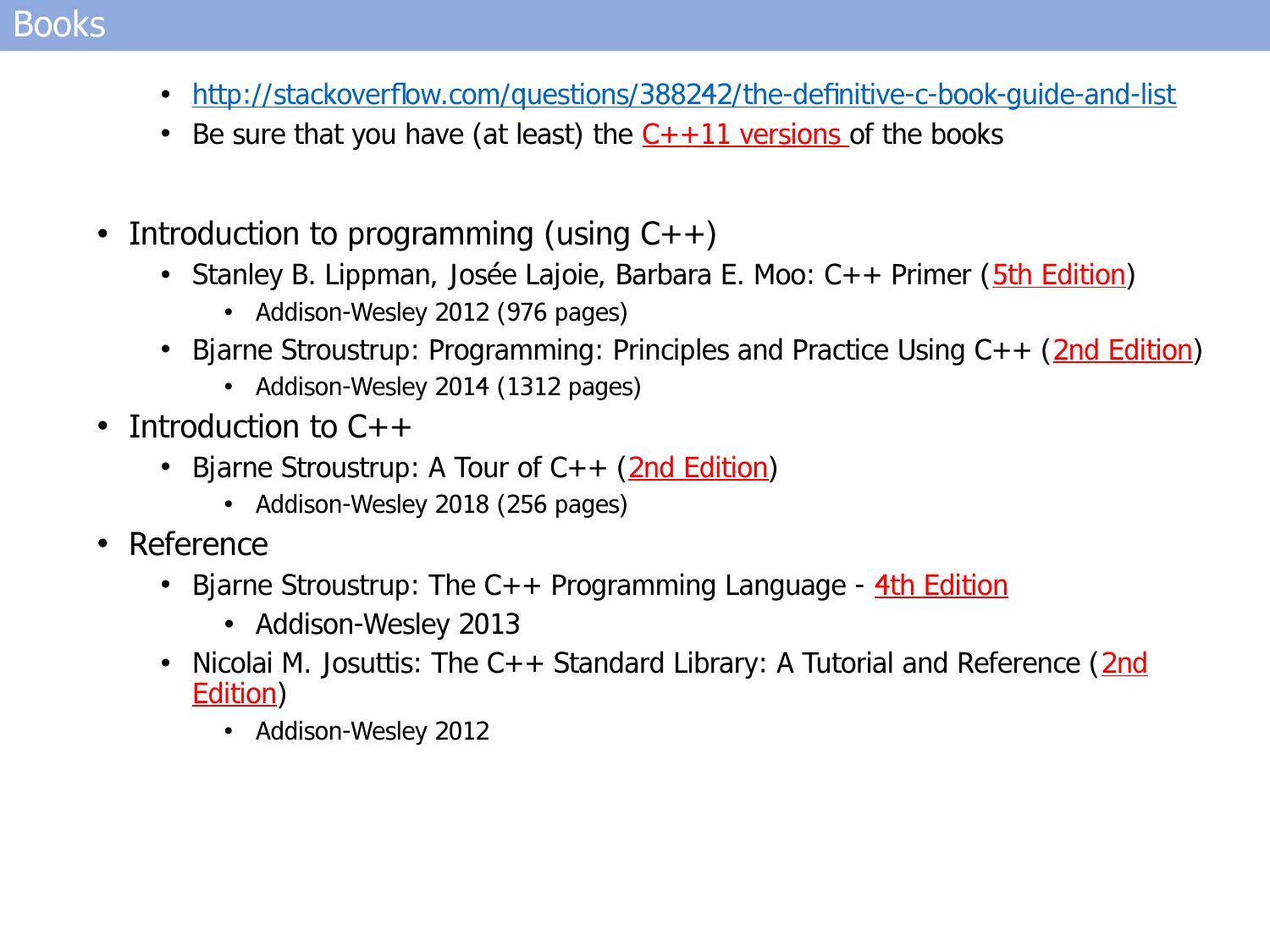

# Books
http://stackoverflow.com/questions/388242/the-definitive-c-book-guide-and-list
Be sure that you have (at least) the C++11 versions of the books

Introduction to programming (using C++)
Stanley B. Lippman, Josée Lajoie, Barbara E. Moo: C++ Primer (5th Edition)
Addison-Wesley 2012 (976 pages)
Bjarne Stroustrup: Programming: Principles and Practice Using C++ (2nd Edition)
Addison-Wesley 2014 (1312 pages)
Introduction to C++
Bjarne Stroustrup: A Tour of C++ (2nd Edition)
Addison-Wesley 2018 (256 pages)
Reference
Bjarne Stroustrup: The C++ Programming Language - 4th Edition
Addison-Wesley 2013
Nicolai M. Josuttis: The C++ Standard Library: A Tutorial and Reference (2nd Edition)
Addison-Wesley 2012